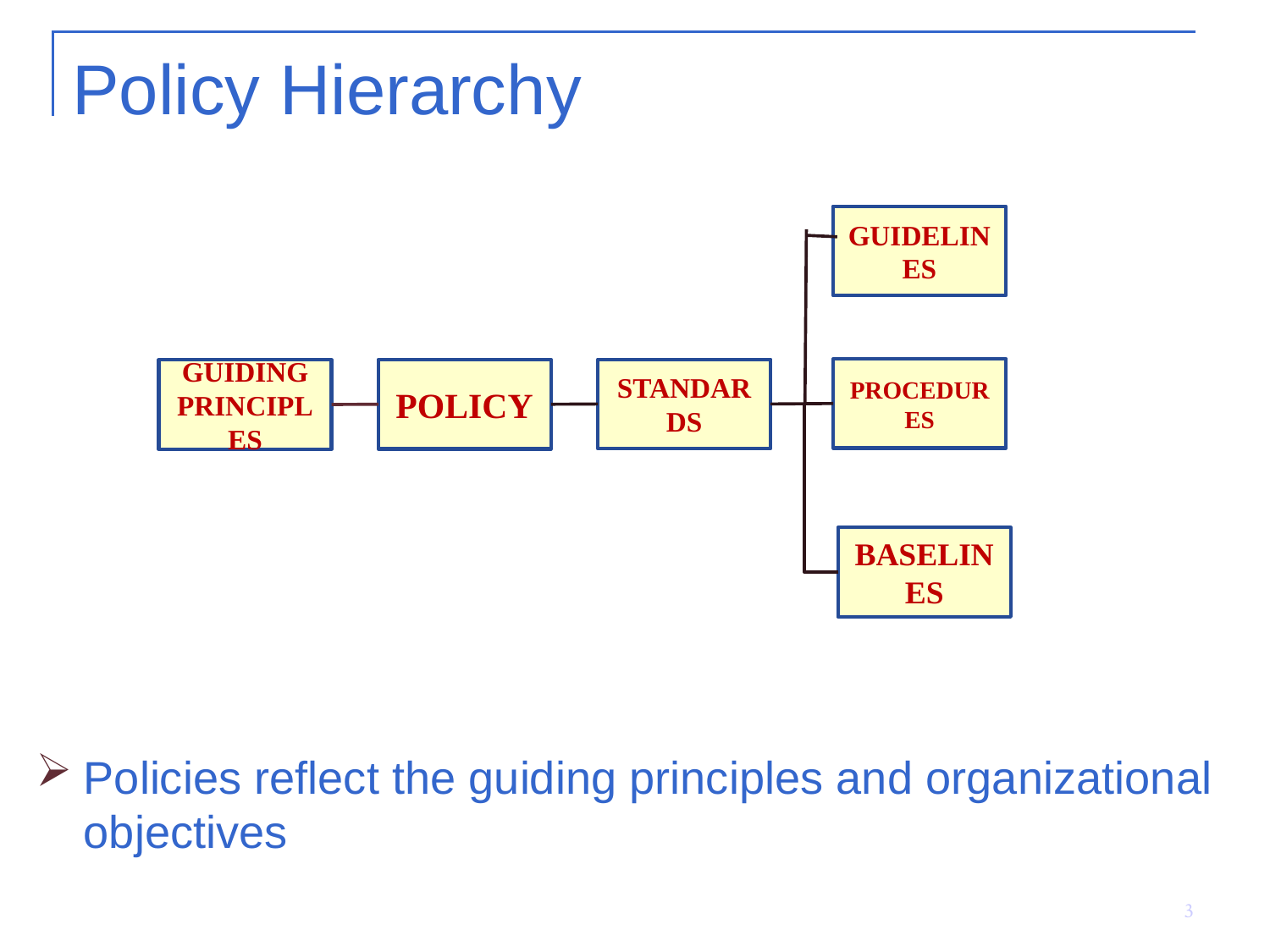

# Policy Hierarchy
Guidelines
Procedures
Standards
Policy
Guiding Principles
Baselines
Policies reflect the guiding principles and organizational objectives

3